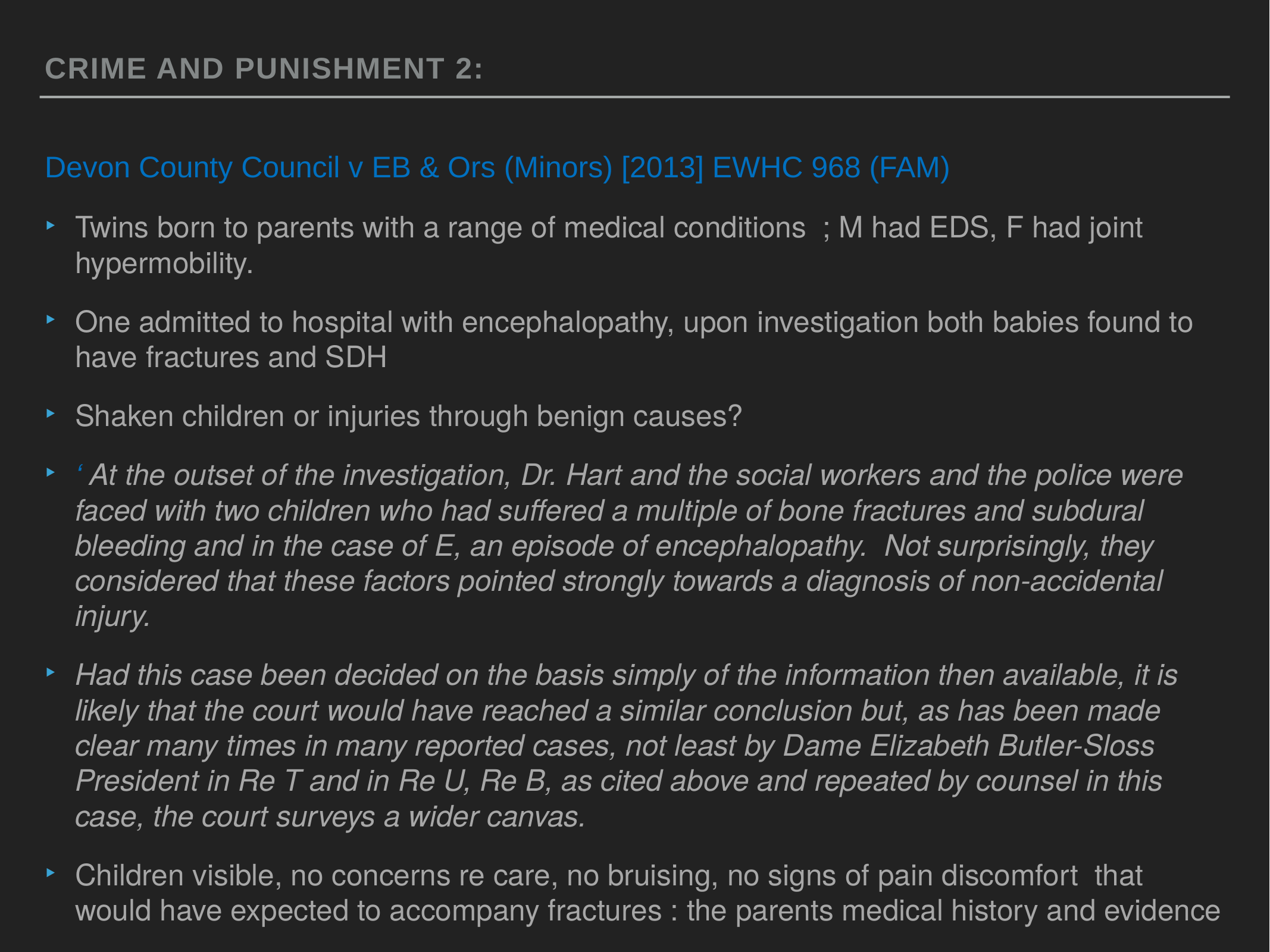

Crime and Punishment 2:
# Devon County Council v EB & Ors (Minors) [2013] EWHC 968 (FAM)
Twins born to parents with a range of medical conditions  ; M had EDS, F had joint hypermobility.
One admitted to hospital with encephalopathy, upon investigation both babies found to have fractures and SDH
Shaken children or injuries through benign causes?
‘ At the outset of the investigation, Dr. Hart and the social workers and the police were faced with two children who had suffered a multiple of bone fractures and subdural bleeding and in the case of E, an episode of encephalopathy.  Not surprisingly, they considered that these factors pointed strongly towards a diagnosis of non-accidental injury.
Had this case been decided on the basis simply of the information then available, it is likely that the court would have reached a similar conclusion but, as has been made clear many times in many reported cases, not least by Dame Elizabeth Butler-Sloss President in Re T and in Re U, Re B, as cited above and repeated by counsel in this case, the court surveys a wider canvas.
Children visible, no concerns re care, no bruising, no signs of pain discomfort  that would have expected to accompany fractures : the parents medical history and evidence